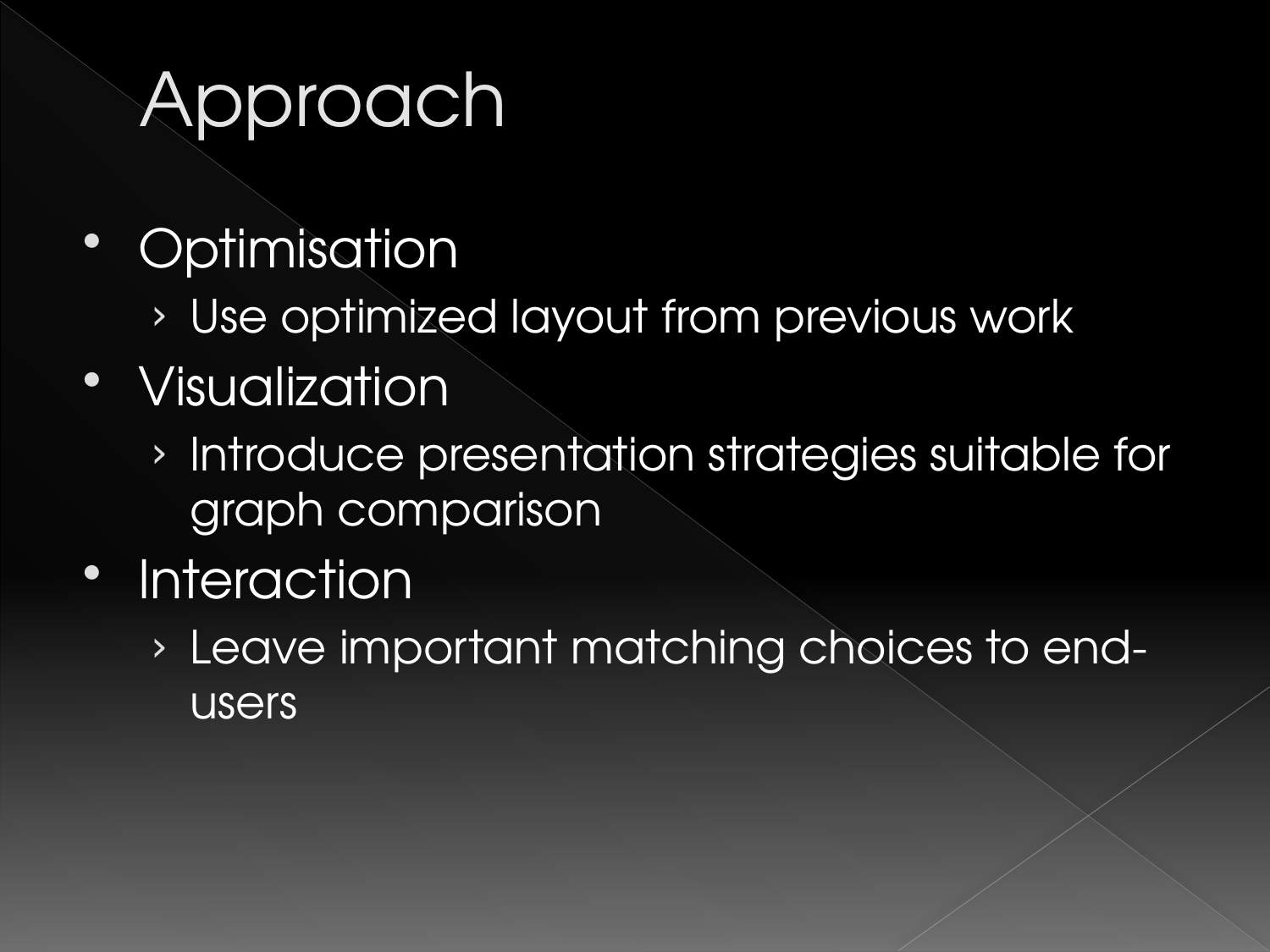

# Approach
Optimisation
Use optimized layout from previous work
Visualization
Introduce presentation strategies suitable for graph comparison
Interaction
Leave important matching choices to end-users